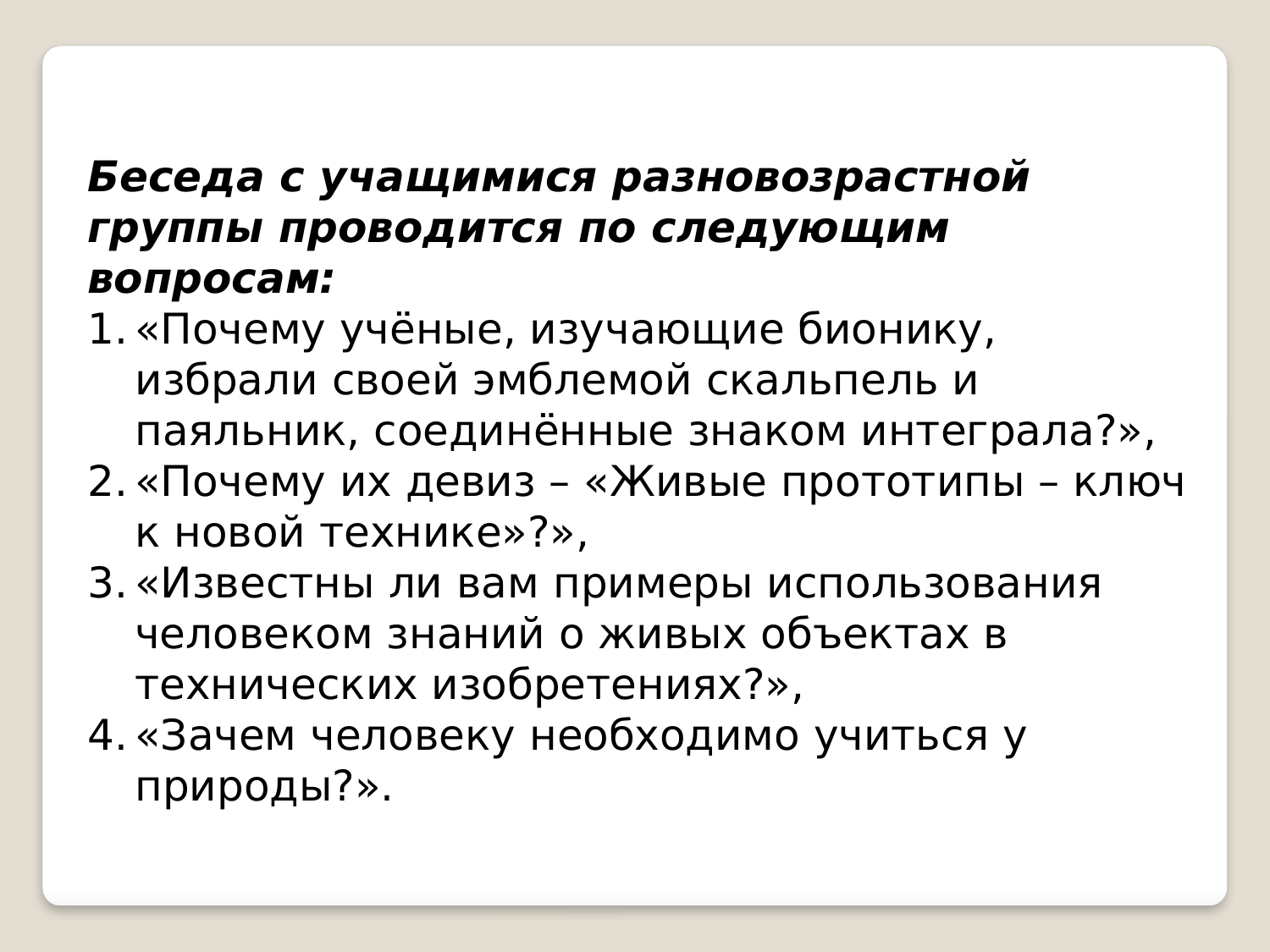

Беседа с учащимися разновозрастной группы проводится по следующим вопросам:
«Почему учёные, изучающие бионику, избрали своей эмблемой скальпель и паяльник, соединённые знаком интеграла?»,
«Почему их девиз – «Живые прототипы – ключ к новой технике»?»,
«Известны ли вам примеры использования человеком знаний о живых объектах в технических изобретениях?»,
«Зачем человеку необходимо учиться у природы?».